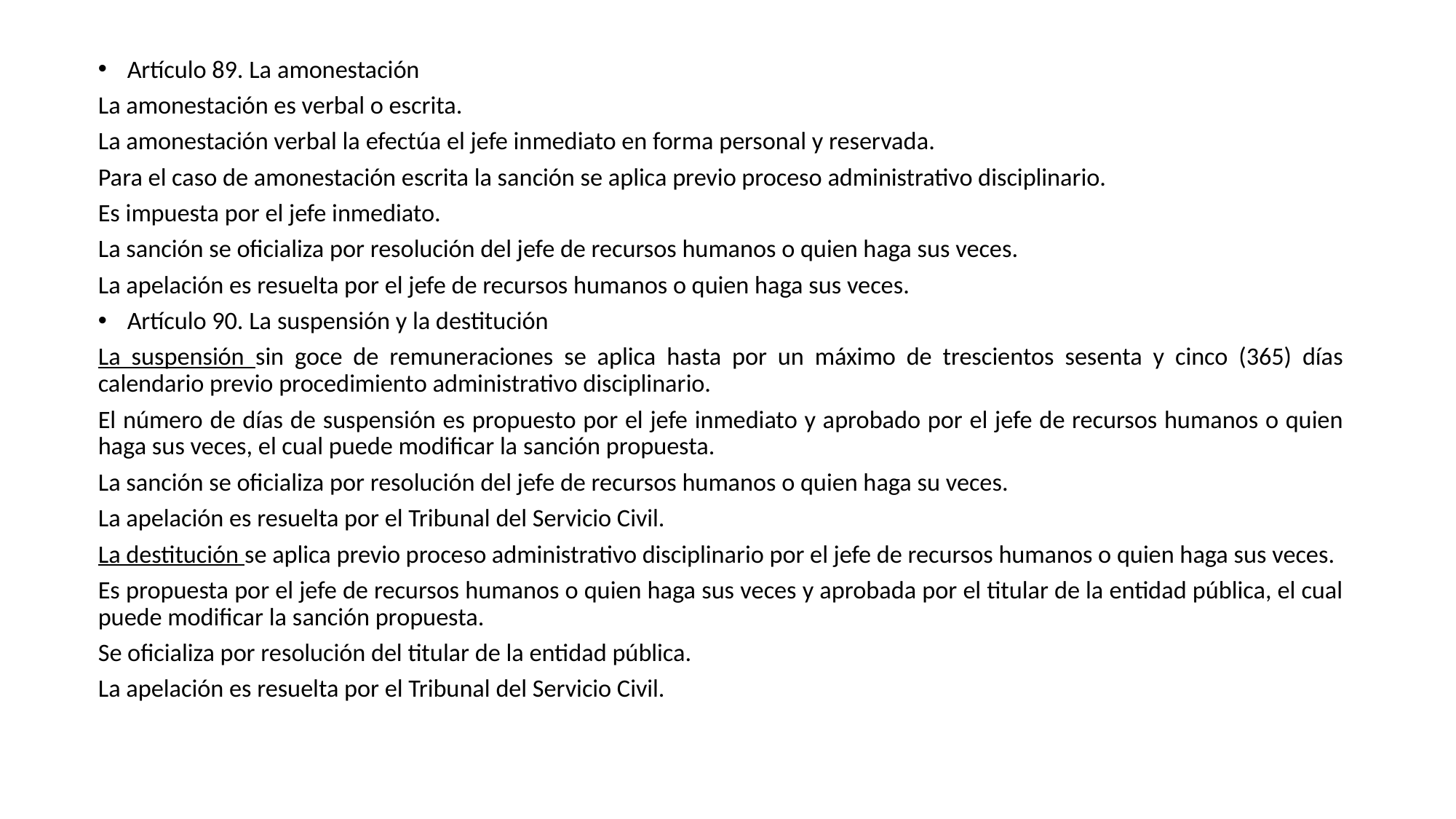

Artículo 89. La amonestación
La amonestación es verbal o escrita.
La amonestación verbal la efectúa el jefe inmediato en forma personal y reservada.
Para el caso de amonestación escrita la sanción se aplica previo proceso administrativo disciplinario.
Es impuesta por el jefe inmediato.
La sanción se oficializa por resolución del jefe de recursos humanos o quien haga sus veces.
La apelación es resuelta por el jefe de recursos humanos o quien haga sus veces.
Artículo 90. La suspensión y la destitución
La suspensión sin goce de remuneraciones se aplica hasta por un máximo de trescientos sesenta y cinco (365) días calendario previo procedimiento administrativo disciplinario.
El número de días de suspensión es propuesto por el jefe inmediato y aprobado por el jefe de recursos humanos o quien haga sus veces, el cual puede modificar la sanción propuesta.
La sanción se oficializa por resolución del jefe de recursos humanos o quien haga su veces.
La apelación es resuelta por el Tribunal del Servicio Civil.
La destitución se aplica previo proceso administrativo disciplinario por el jefe de recursos humanos o quien haga sus veces.
Es propuesta por el jefe de recursos humanos o quien haga sus veces y aprobada por el titular de la entidad pública, el cual puede modificar la sanción propuesta.
Se oficializa por resolución del titular de la entidad pública.
La apelación es resuelta por el Tribunal del Servicio Civil.